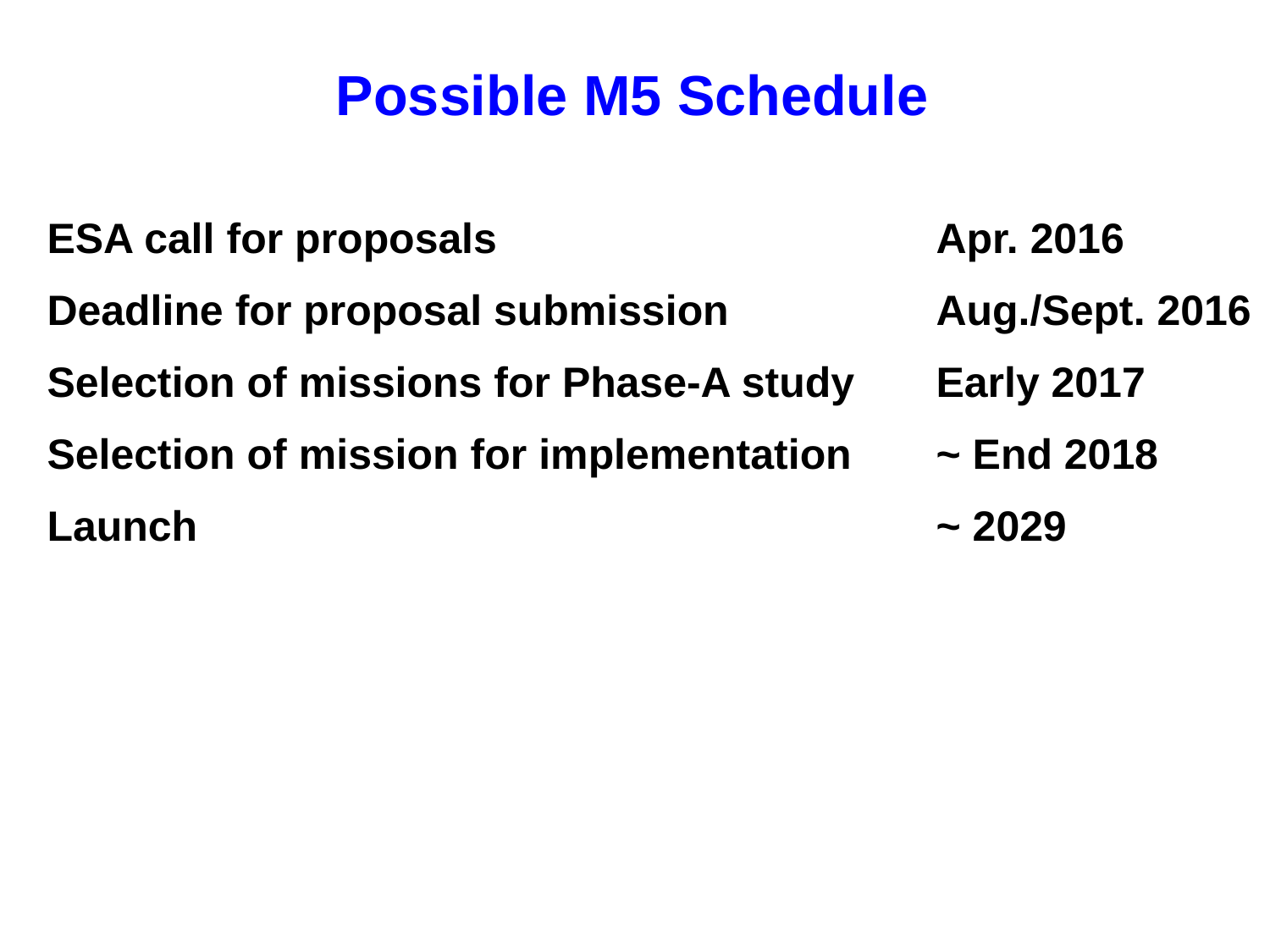

Possible M5 Schedule
ESA call for proposals				Apr. 2016
Deadline for proposal submission		Aug./Sept. 2016
Selection of missions for Phase-A study	Early 2017
Selection of mission for implementation	~ End 2018
Launch						~ 2029